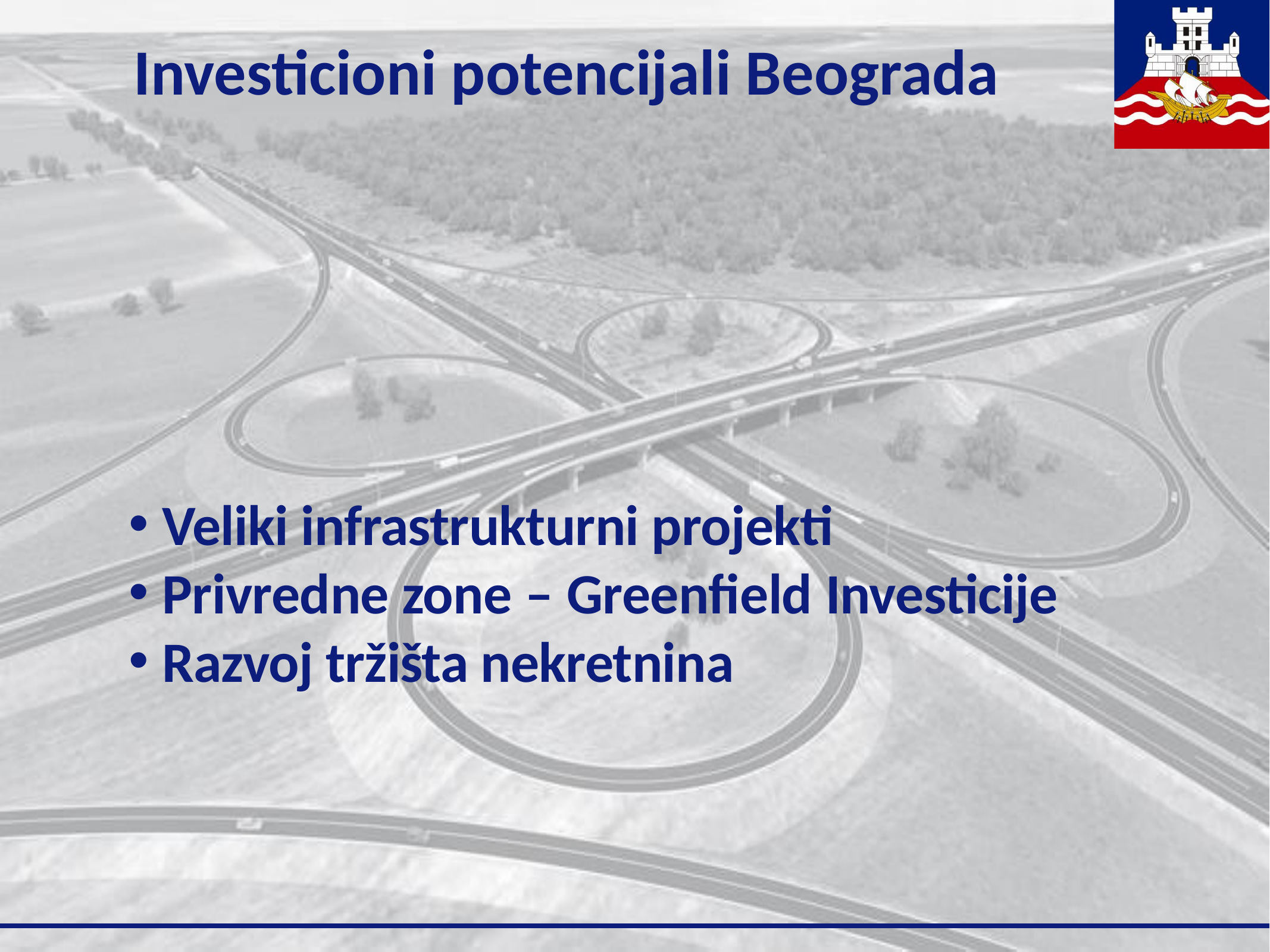

# Investicioni potencijali Beograda
Veliki infrastrukturni projekti
Privredne zone – Greenfield Investicije
Razvoj tržišta nekretnina